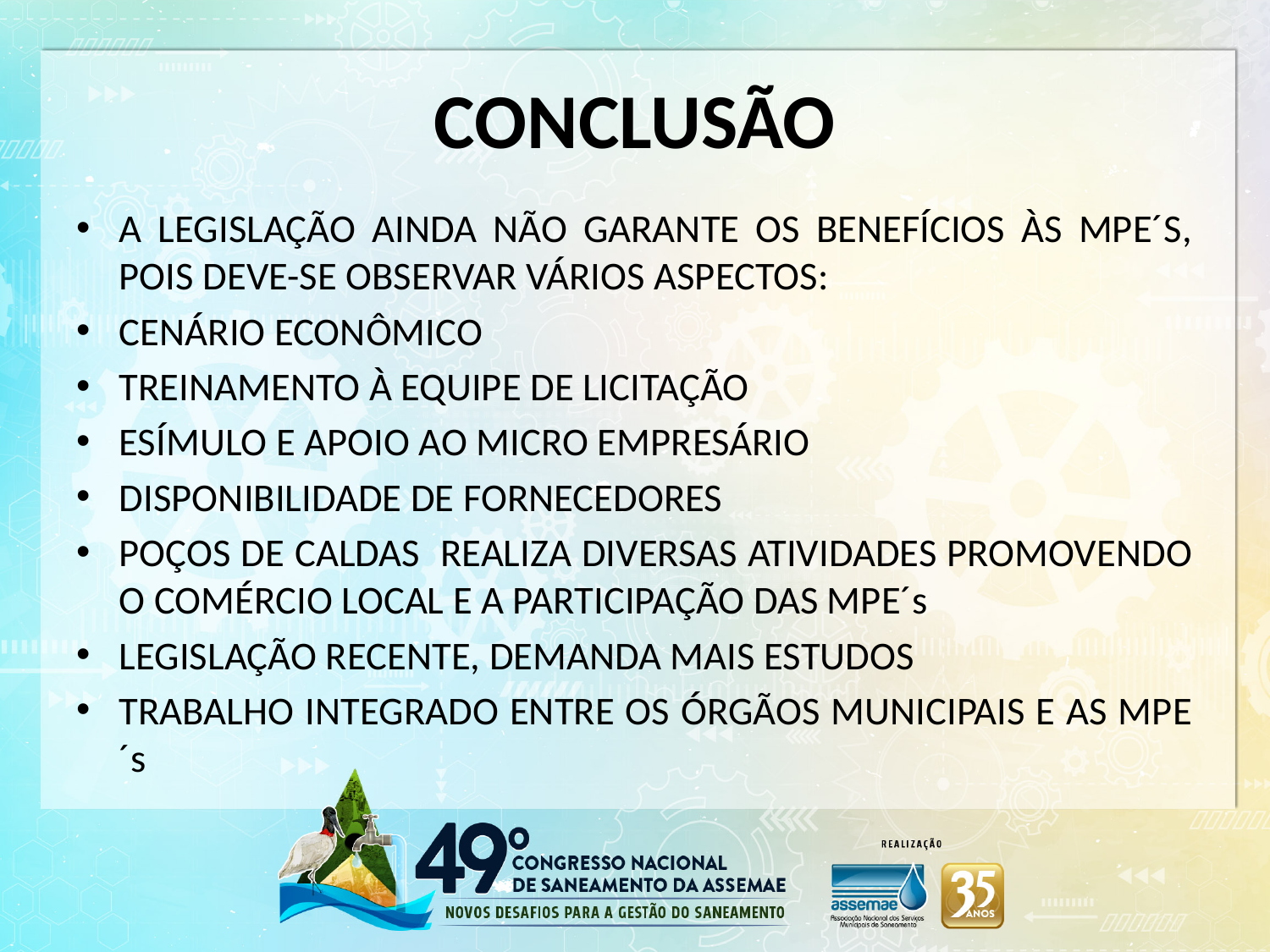

# CONCLUSÃO
A LEGISLAÇÃO AINDA NÃO GARANTE OS BENEFÍCIOS ÀS MPE´S, POIS DEVE-SE OBSERVAR VÁRIOS ASPECTOS:
CENÁRIO ECONÔMICO
TREINAMENTO À EQUIPE DE LICITAÇÃO
ESÍMULO E APOIO AO MICRO EMPRESÁRIO
DISPONIBILIDADE DE FORNECEDORES
POÇOS DE CALDAS  REALIZA DIVERSAS ATIVIDADES PROMOVENDO O COMÉRCIO LOCAL E A PARTICIPAÇÃO DAS MPE´s
LEGISLAÇÃO RECENTE, DEMANDA MAIS ESTUDOS
TRABALHO INTEGRADO ENTRE OS ÓRGÃOS MUNICIPAIS E AS MPE´s